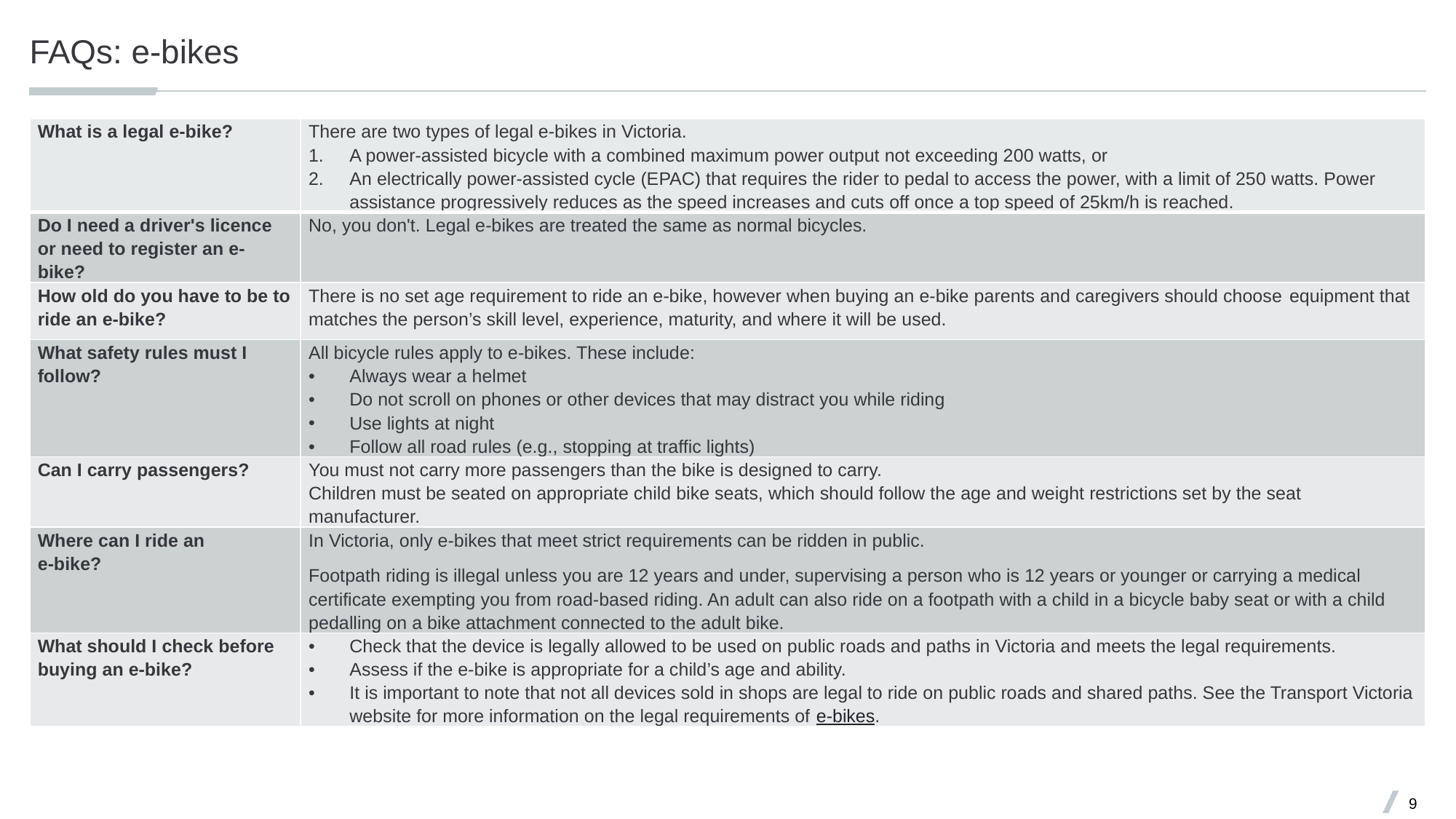

# FAQs: e-bikes
| What is a legal e-bike? | There are two types of legal e-bikes in Victoria. A power-assisted bicycle with a combined maximum power output not exceeding 200 watts, or An electrically power-assisted cycle (EPAC) that requires the rider to pedal to access the power, with a limit of 250 watts. Power assistance progressively reduces as the speed increases and cuts off once a top speed of 25km/h is reached. |
| --- | --- |
| Do I need a driver's licence or need to register an e-bike? | No, you don't. Legal e-bikes are treated the same as normal bicycles. |
| How old do you have to be to ride an e-bike? | There is no set age requirement to ride an e-bike, however when buying an e-bike parents and caregivers should choose equipment that matches the person’s skill level, experience, maturity, and where it will be used. |
| What safety rules must I follow? | All bicycle rules apply to e-bikes. These include: Always wear a helmet Do not scroll on phones or other devices that may distract you while riding Use lights at night Follow all road rules (e.g., stopping at traffic lights) |
| Can I carry passengers? | You must not carry more passengers than the bike is designed to carry. Children must be seated on appropriate child bike seats, which should follow the age and weight restrictions set by the seat manufacturer. |
| Where can I ride an e-bike? | In Victoria, only e-bikes that meet strict requirements can be ridden in public. Footpath riding is illegal unless you are 12 years and under, supervising a person who is 12 years or younger or carrying a medical certificate exempting you from road-based riding. An adult can also ride on a footpath with a child in a bicycle baby seat or with a child pedalling on a bike attachment connected to the adult bike. |
| What should I check before buying an e-bike? | Check that the device is legally allowed to be used on public roads and paths in Victoria and meets the legal requirements. Assess if the e-bike is appropriate for a child’s age and ability. It is important to note that not all devices sold in shops are legal to ride on public roads and shared paths. See the Transport Victoria website for more information on the legal requirements of e-bikes. |
9